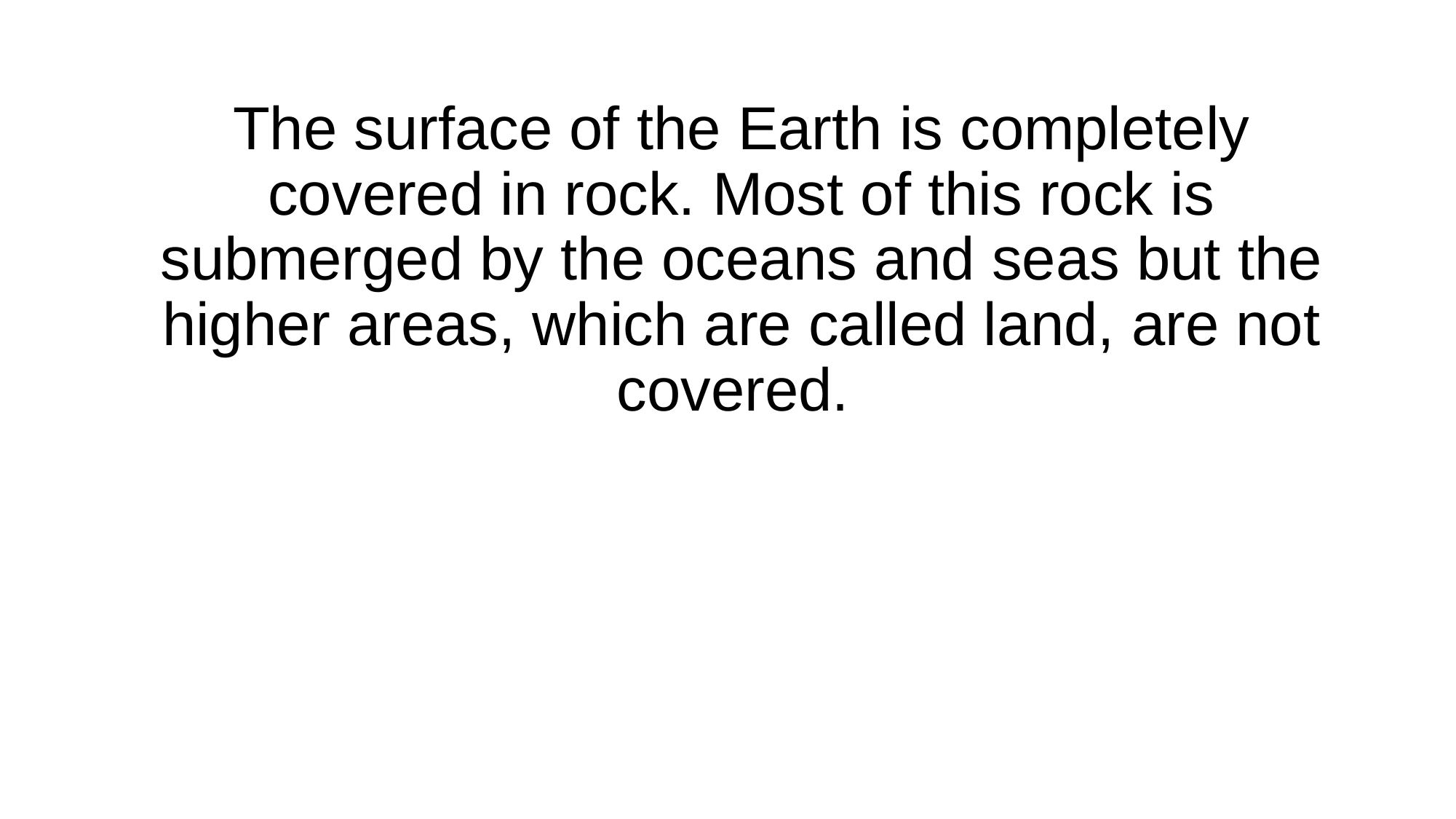

The surface of the Earth is completely covered in rock. Most of this rock is submerged by the oceans and seas but the higher areas, which are called land, are not covered.